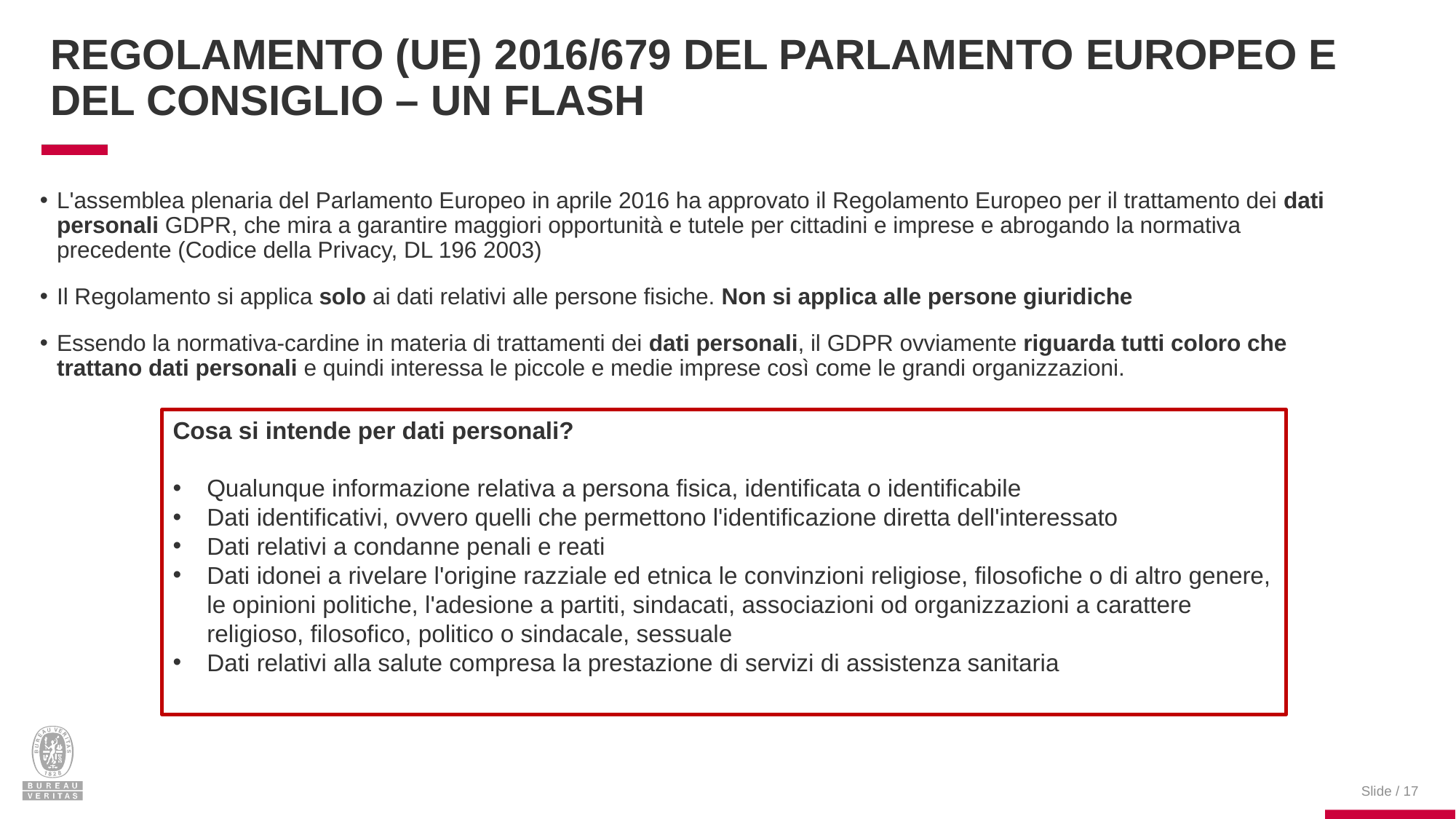

# Regolamento (Ue) 2016/679 del Parlamento Europeo e del Consiglio – un flash
 L'assemblea plenaria del Parlamento Europeo in aprile 2016 ha approvato il Regolamento Europeo per il trattamento dei dati
 personali GDPR, che mira a garantire maggiori opportunità e tutele per cittadini e imprese e abrogando la normativa
 precedente (Codice della Privacy, DL 196 2003)
 Il Regolamento si applica solo ai dati relativi alle persone fisiche. Non si applica alle persone giuridiche
 Essendo la normativa-cardine in materia di trattamenti dei dati personali, il GDPR ovviamente riguarda tutti coloro che
 trattano dati personali e quindi interessa le piccole e medie imprese così come le grandi organizzazioni.

Cosa si intende per dati personali?

Qualunque informazione relativa a persona fisica, identificata o identificabile
Dati identificativi, ovvero quelli che permettono l'identificazione diretta dell'interessato
Dati relativi a condanne penali e reati
Dati idonei a rivelare l'origine razziale ed etnica le convinzioni religiose, filosofiche o di altro genere, le opinioni politiche, l'adesione a partiti, sindacati, associazioni od organizzazioni a carattere religioso, filosofico, politico o sindacale, sessuale
Dati relativi alla salute compresa la prestazione di servizi di assistenza sanitaria

Slide / 17